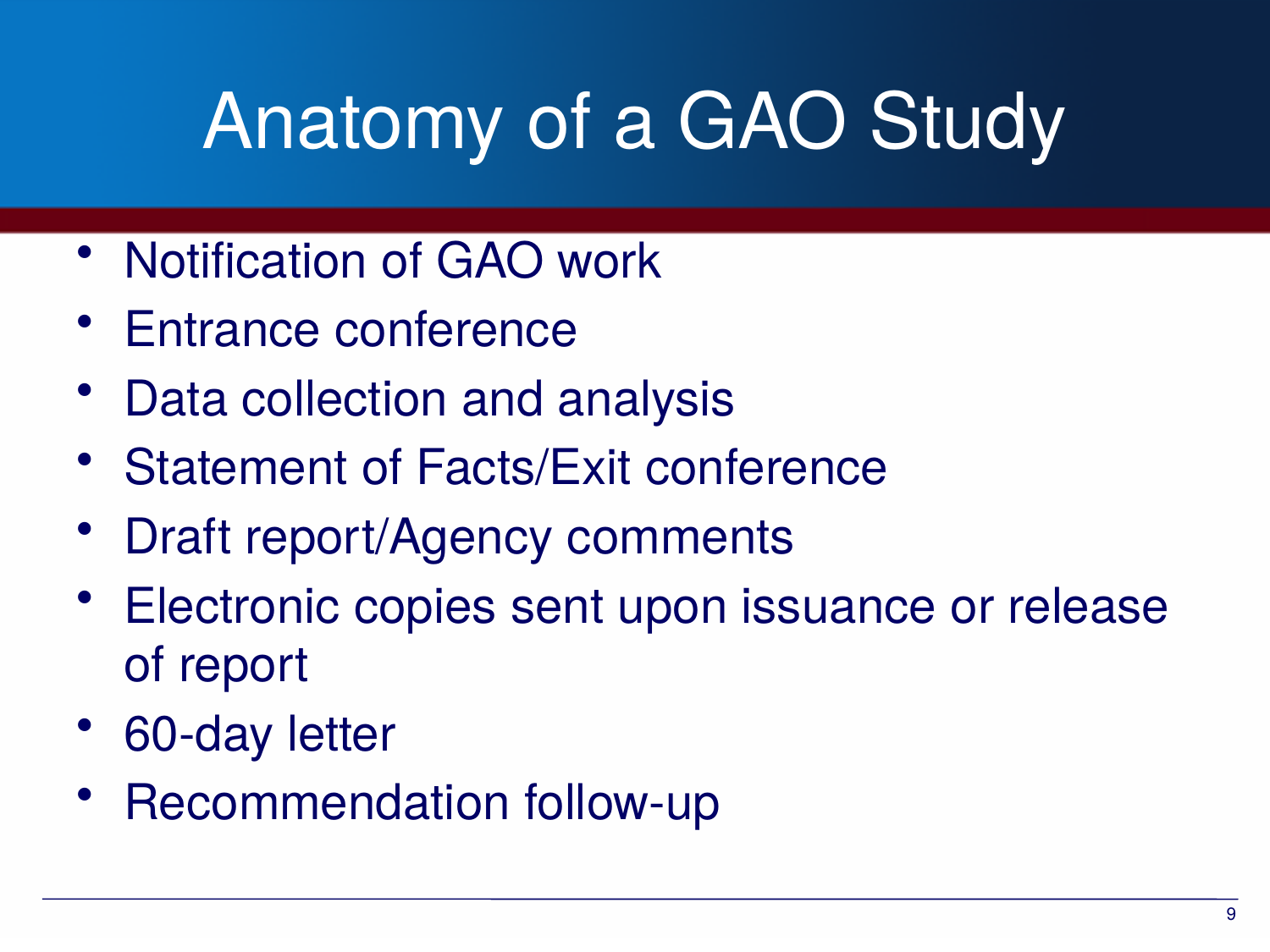

# Anatomy of a GAO Study
Notification of GAO work
Entrance conference
Data collection and analysis
Statement of Facts/Exit conference
Draft report/Agency comments
Electronic copies sent upon issuance or release of report
60-day letter
Recommendation follow-up
9